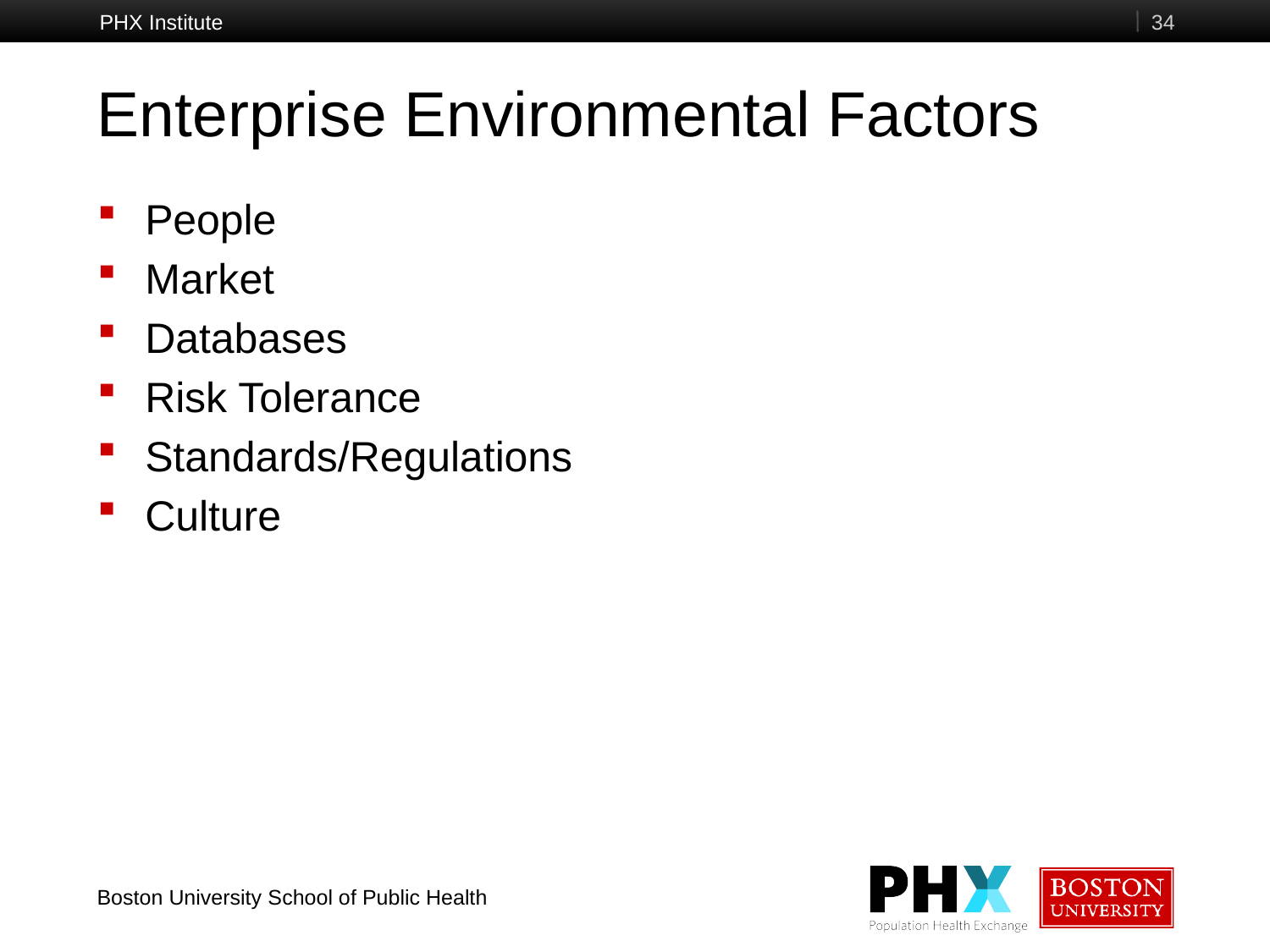

PHX Institute
34
# Enterprise Environmental Factors
People
Market
Databases
Risk Tolerance
Standards/Regulations
Culture